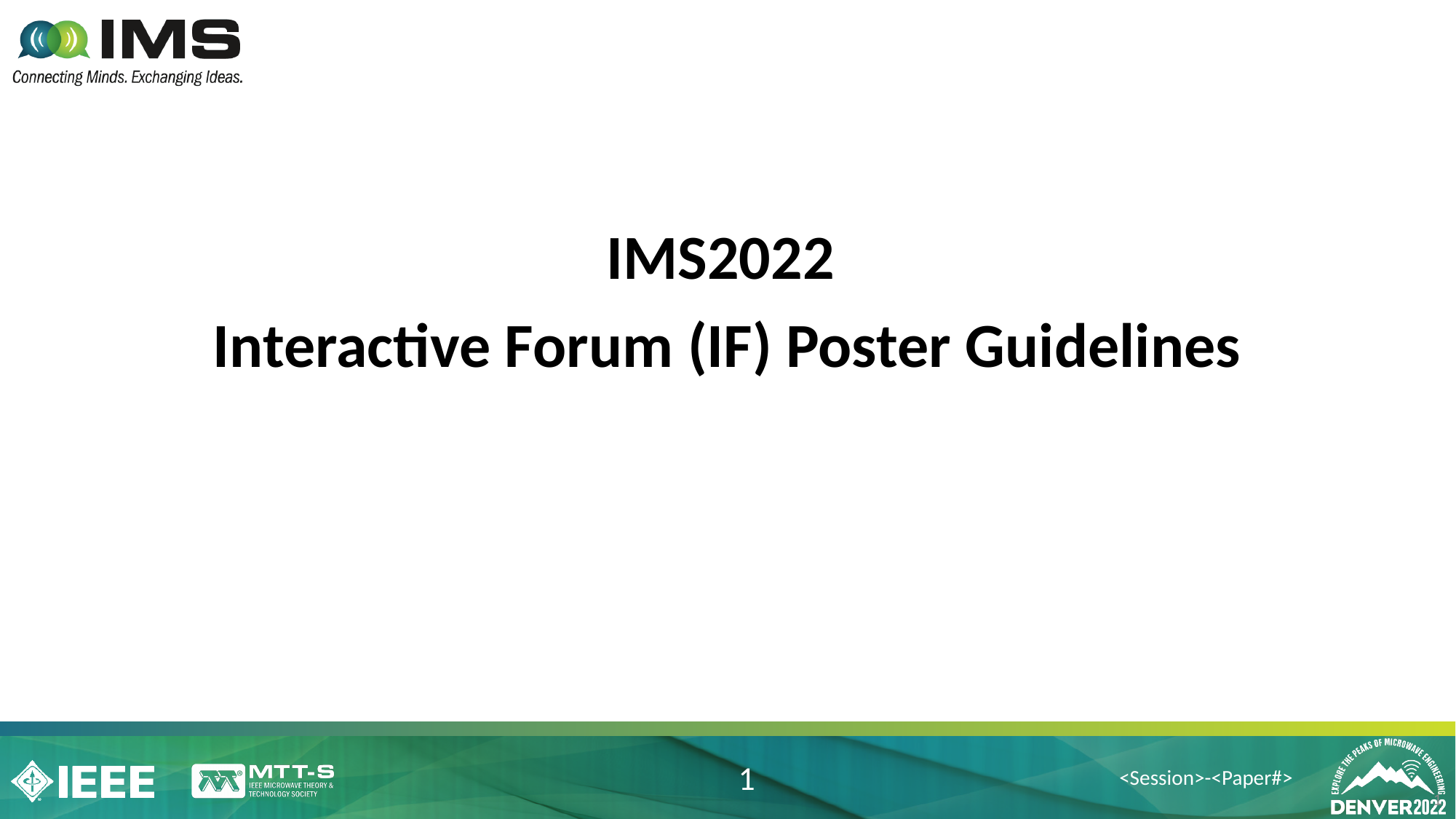

IMS2022
Interactive Forum (IF) Poster Guidelines
1